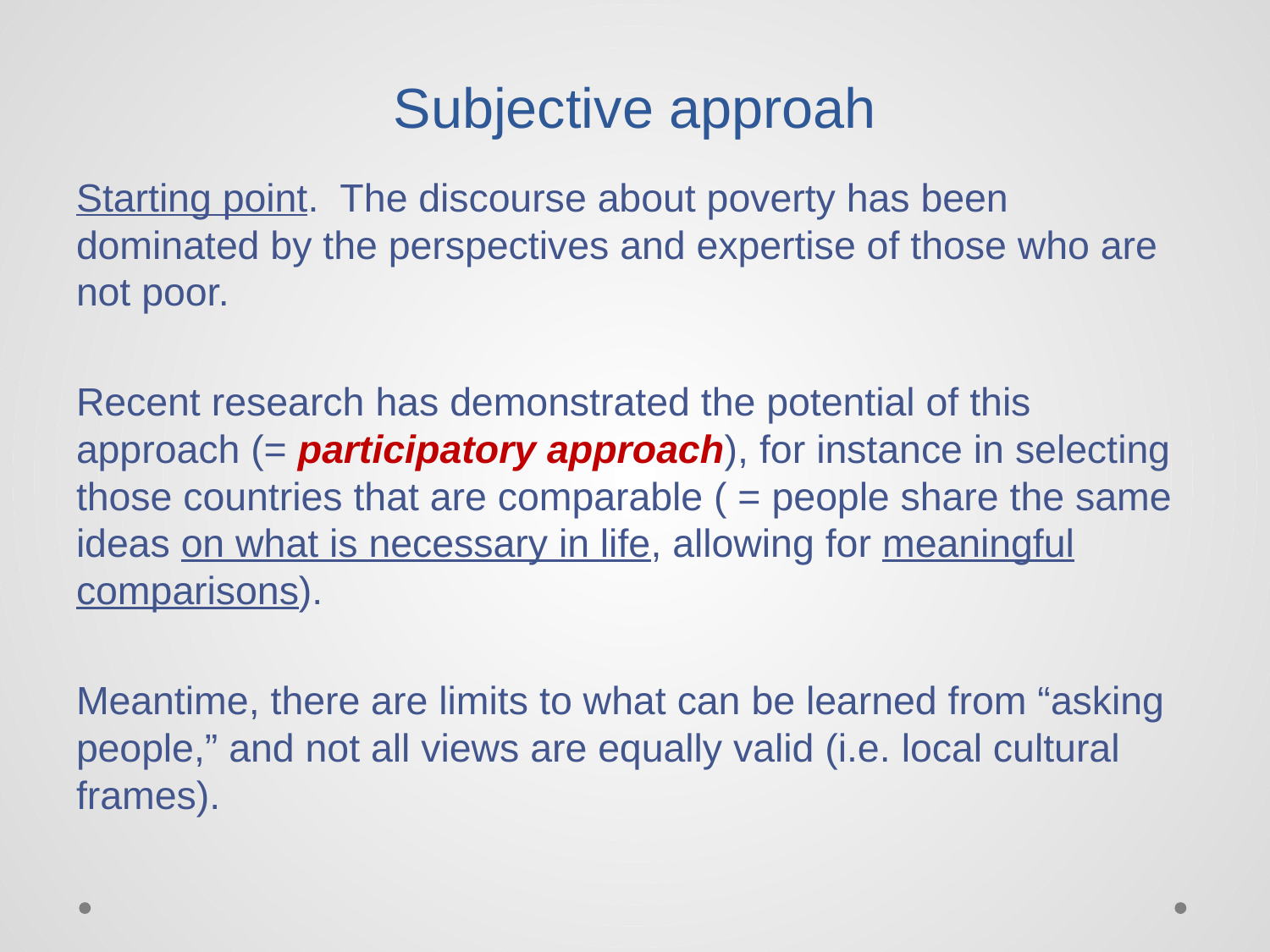

# Subjective approah
Starting point.  The discourse about poverty has been dominated by the perspectives and expertise of those who are not poor.

Recent research has demonstrated the potential of this approach (= participatory approach), for instance in selecting those countries that are comparable ( = people share the same ideas on what is necessary in life, allowing for meaningful comparisons).

Meantime, there are limits to what can be learned from “asking people,” and not all views are equally valid (i.e. local cultural frames).